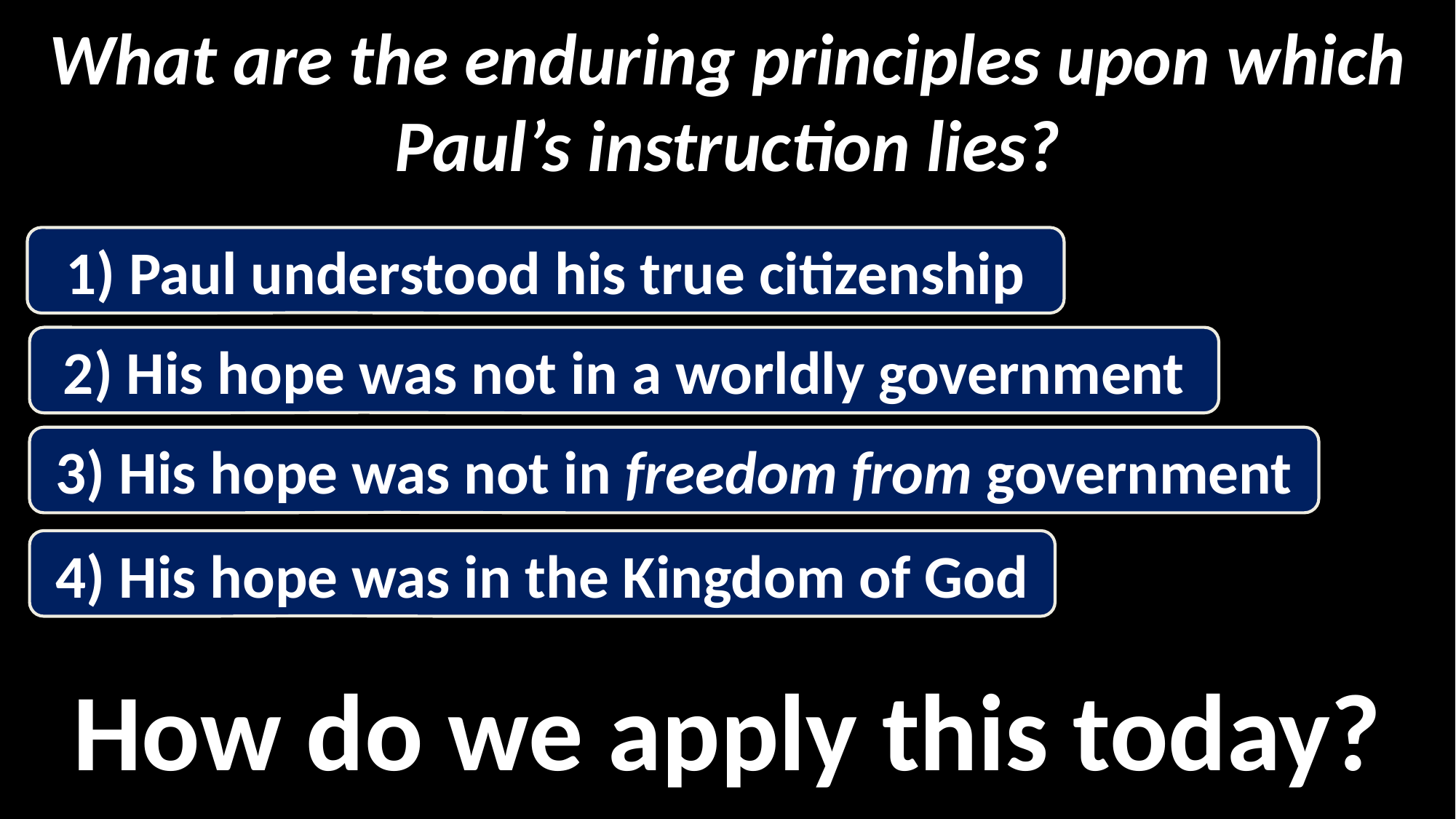

What are the enduring principles upon which Paul’s instruction lies?
1) Paul understood his true citizenship
2) His hope was not in a worldly government
3) His hope was not in freedom from government
4) His hope was in the Kingdom of God
How do we apply this today?